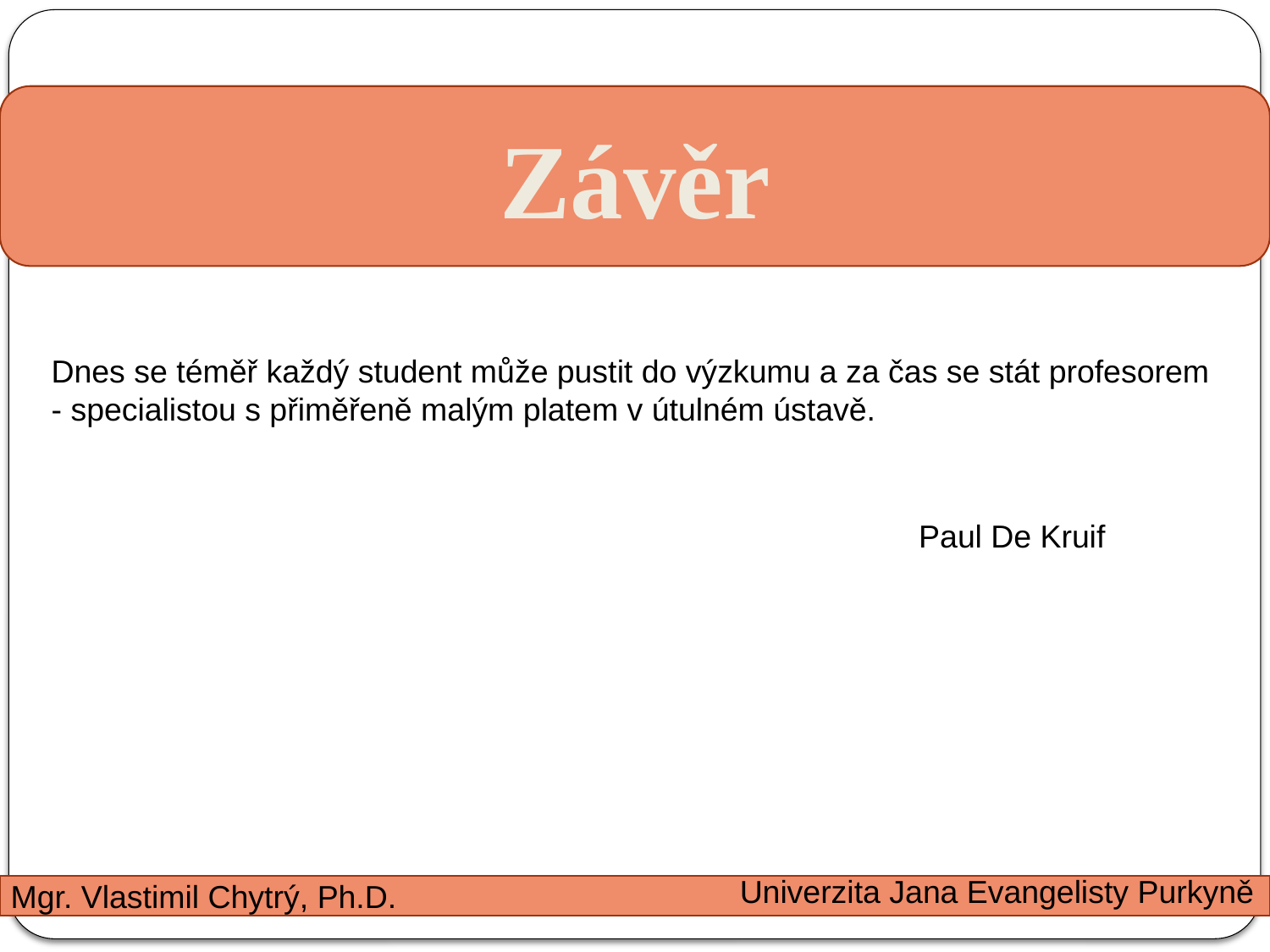

Závěr
Dnes se téměř každý student může pustit do výzkumu a za čas se stát profesorem
- specialistou s přiměřeně malým platem v útulném ústavě.
Paul De Kruif
Univerzita Jana Evangelisty Purkyně
Mgr. Vlastimil Chytrý, Ph.D.